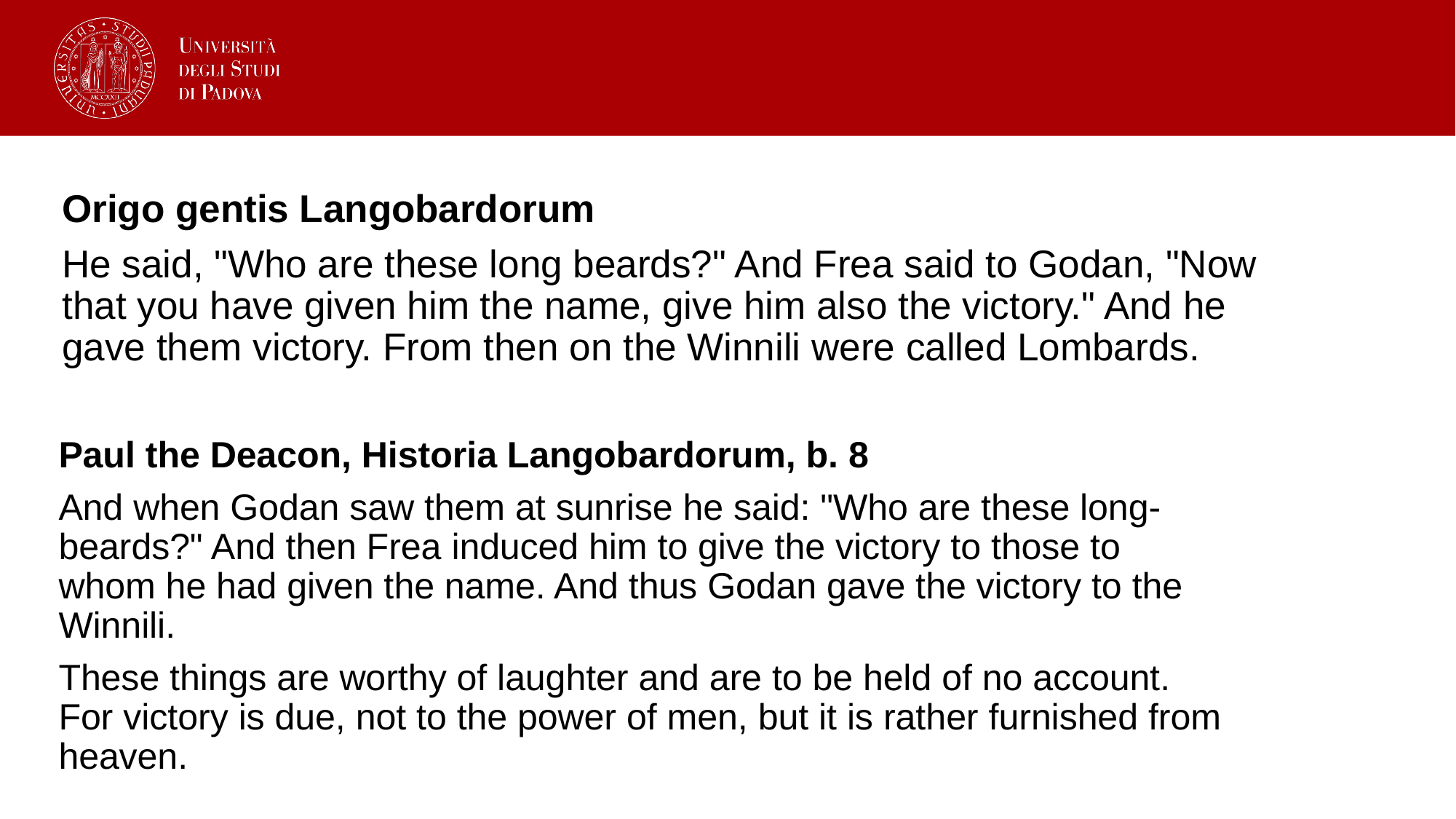

Origo gentis Langobardorum
He said, "Who are these long beards?" And Frea said to Godan, "Now that you have given him the name, give him also the victory." And he gave them victory. From then on the Winnili were called Lombards.

Paul the Deacon, Historia Langobardorum, b. 8
And when Godan saw them at sunrise he said: "Who are these long-beards?" And then Frea induced him to give the victory to those to whom he had given the name. And thus Godan gave the victory to the Winnili.
These things are worthy of laughter and are to be held of no account. For victory is due, not to the power of men, but it is rather furnished from heaven.